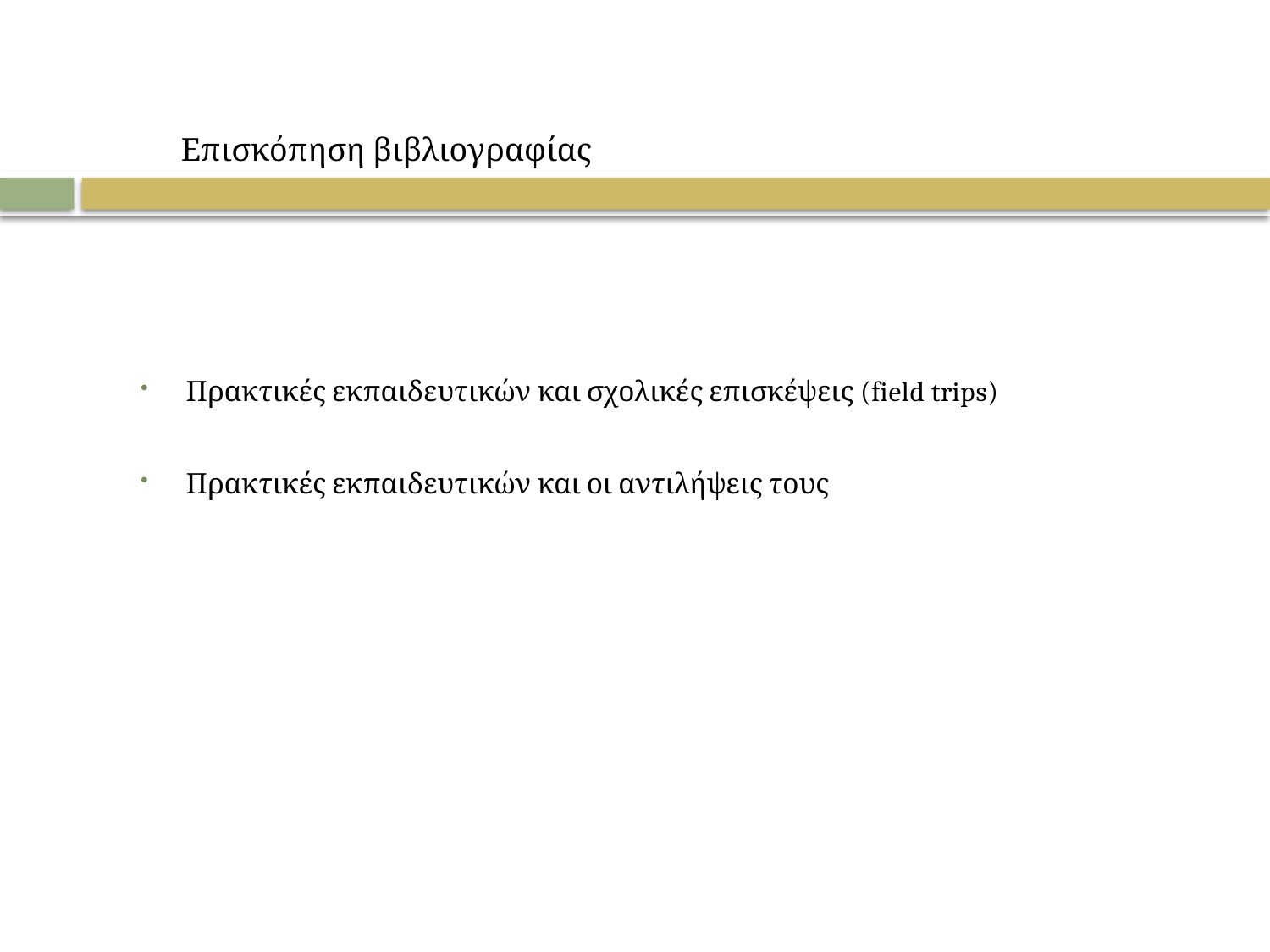

# Επισκόπηση βιβλιογραφίας
Πρακτικές εκπαιδευτικών και σχολικές επισκέψεις (field trips)

Πρακτικές εκπαιδευτικών και οι αντιλήψεις τους